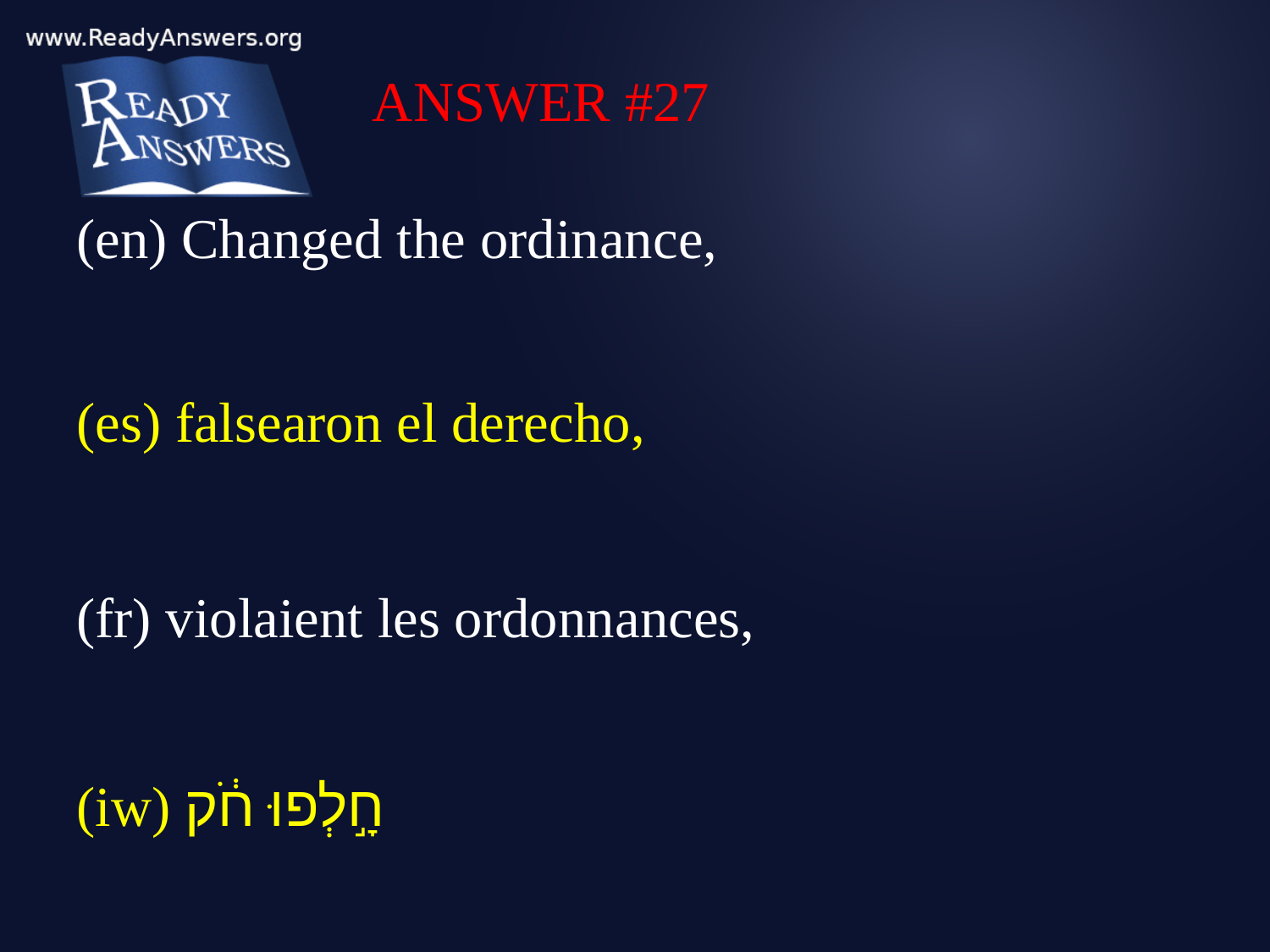

ANSWER #27
(en) Changed the ordinance,
(es) falsearon el derecho,
(fr) violaient les ordonnances,
(iw) חָ֣לְפוּ חֹ֔ק